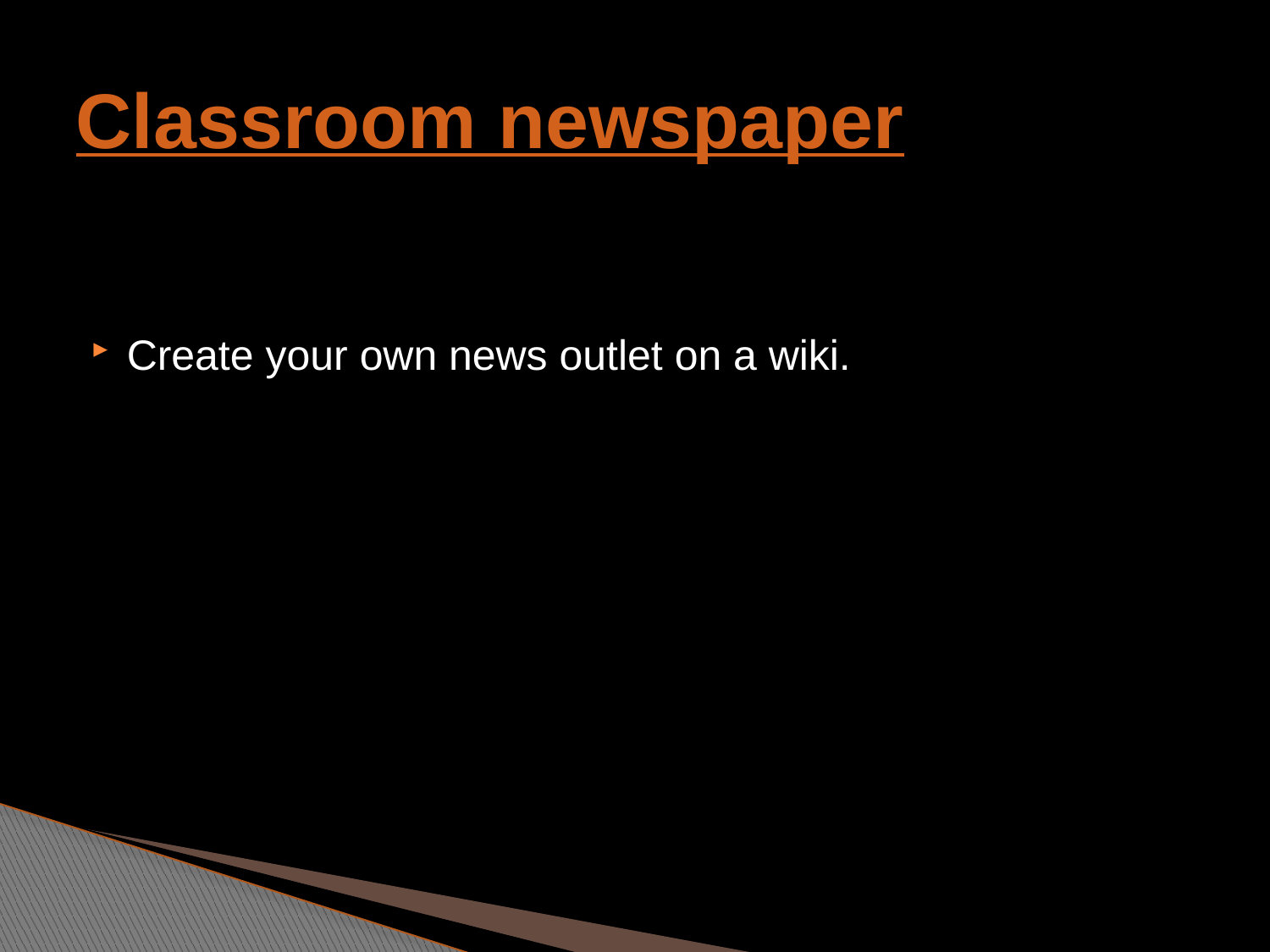

# Classroom newspaper
Create your own news outlet on a wiki.